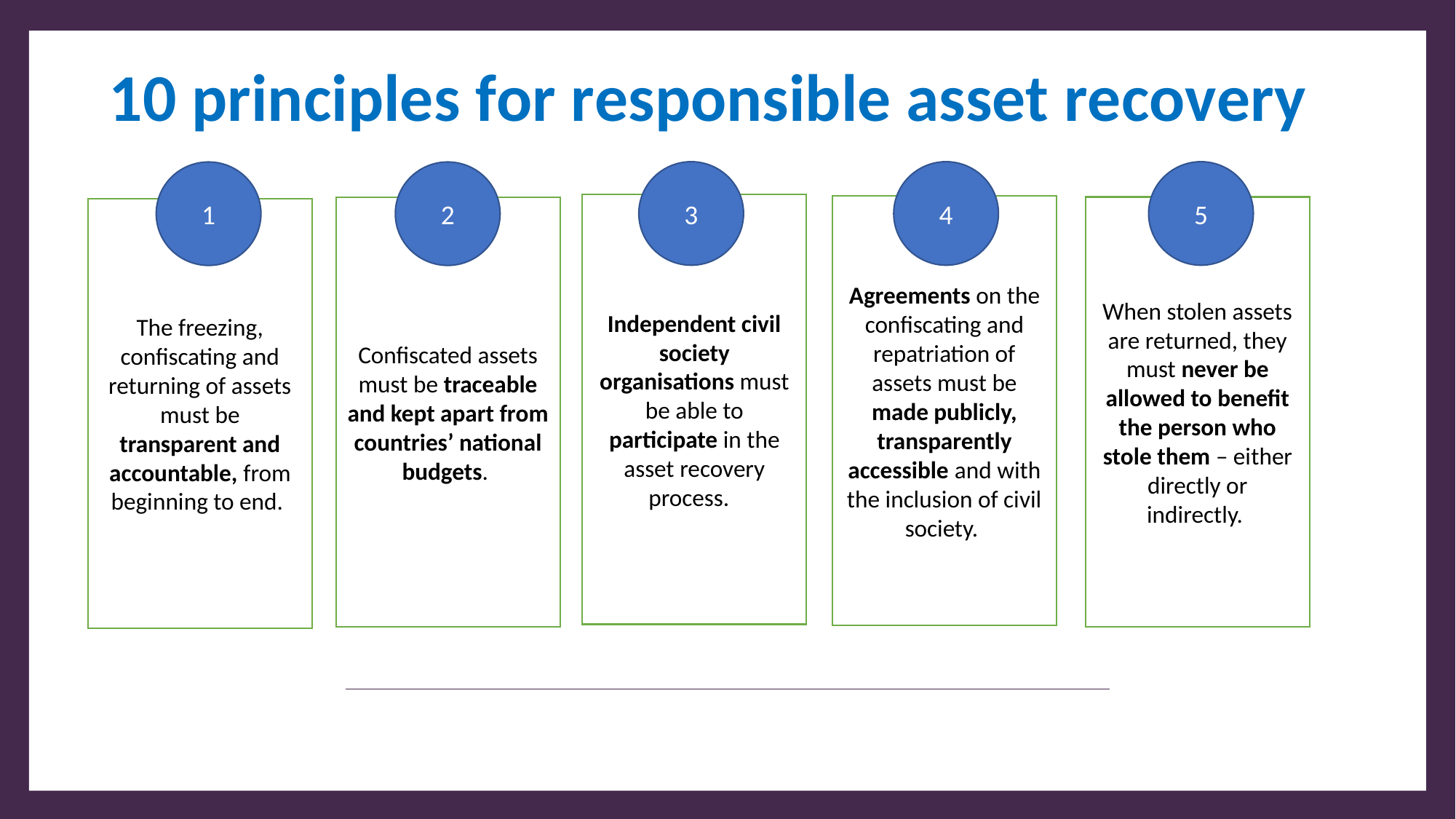

# 10 principles for responsible asset recovery
3
4
5
1
2
Independent civil society organisations must be able to participate in the asset recovery process.
Agreements on the confiscating and repatriation of assets must be made publicly, transparently accessible and with the inclusion of civil society.
When stolen assets are returned, they must never be allowed to benefit the person who stole them – either directly or indirectly.
Confiscated assets must be traceable and kept apart from countries’ national budgets.
The freezing, confiscating and returning of assets must be transparent and accountable, from beginning to end.